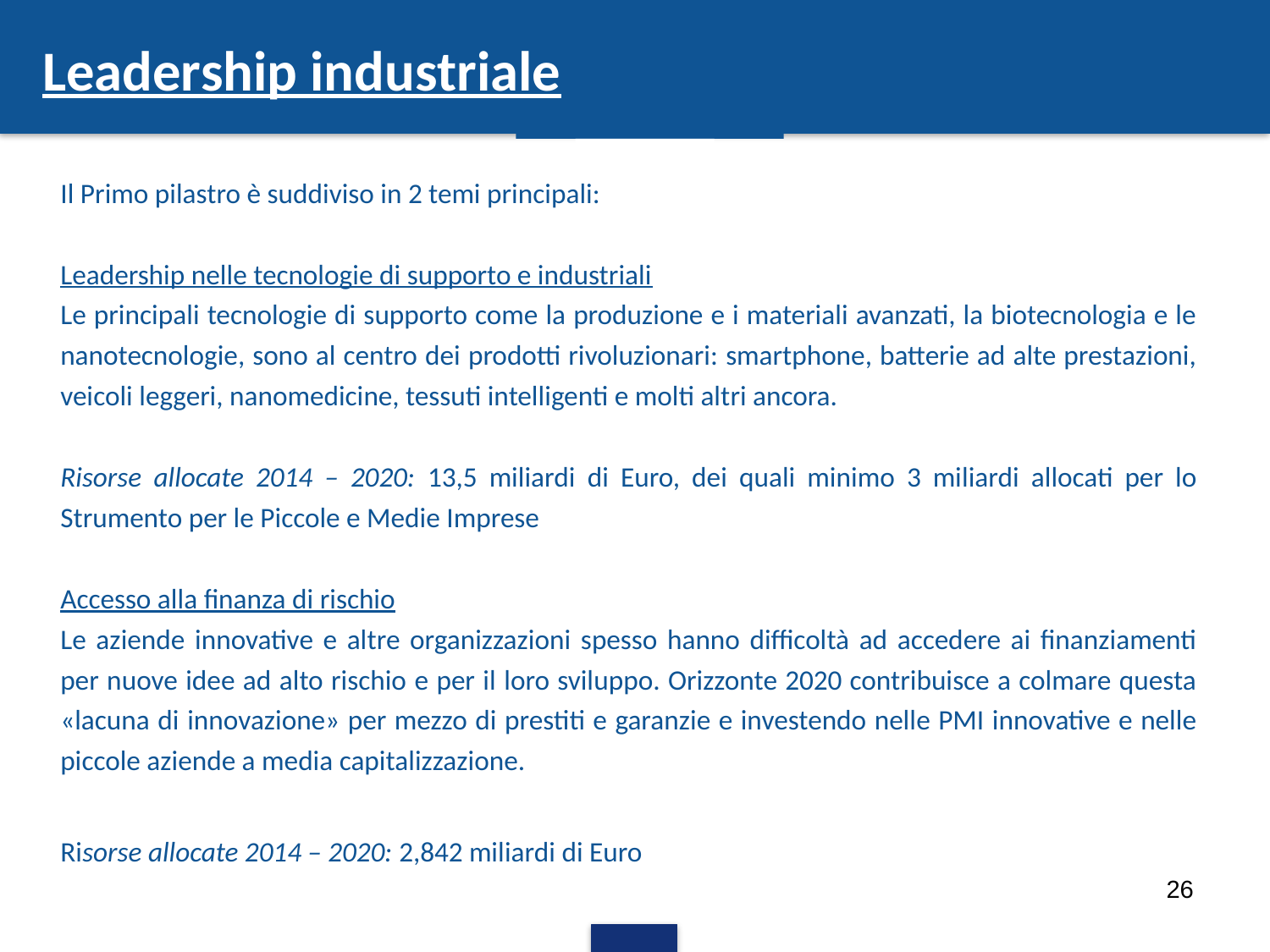

Leadership industriale
Il Primo pilastro è suddiviso in 2 temi principali:

Leadership nelle tecnologie di supporto e industriali
Le principali tecnologie di supporto come la produzione e i materiali avanzati, la biotecnologia e le nanotecnologie, sono al centro dei prodotti rivoluzionari: smartphone, batterie ad alte prestazioni, veicoli leggeri, nanomedicine, tessuti intelligenti e molti altri ancora.

Risorse allocate 2014 – 2020: 13,5 miliardi di Euro, dei quali minimo 3 miliardi allocati per lo Strumento per le Piccole e Medie Imprese

Accesso alla finanza di rischio
Le aziende innovative e altre organizzazioni spesso hanno difficoltà ad accedere ai finanziamenti per nuove idee ad alto rischio e per il loro sviluppo. Orizzonte 2020 contribuisce a colmare questa «lacuna di innovazione» per mezzo di prestiti e garanzie e investendo nelle PMI innovative e nelle piccole aziende a media capitalizzazione.

Risorse allocate 2014 – 2020: 2,842 miliardi di Euro
26